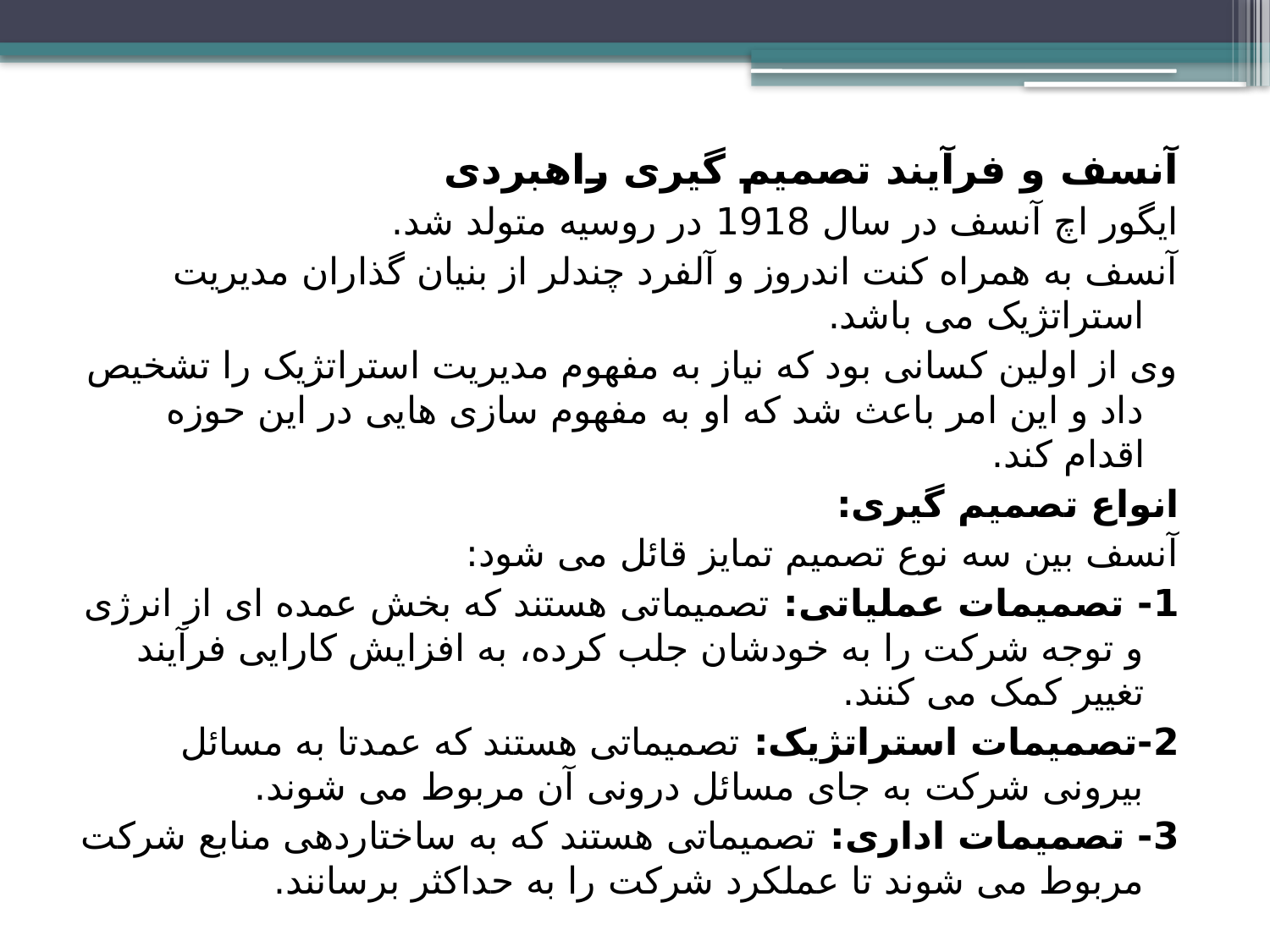

آنسف و فرآیند تصمیم گیری راهبردی
ایگور اچ آنسف در سال 1918 در روسیه متولد شد.
آنسف به همراه کنت اندروز و آلفرد چندلر از بنیان گذاران مدیریت استراتژیک می باشد.
وی از اولین کسانی بود که نیاز به مفهوم مدیریت استراتژیک را تشخیص داد و این امر باعث شد که او به مفهوم سازی هایی در این حوزه اقدام کند.
انواع تصمیم گیری:
آنسف بین سه نوع تصمیم تمایز قائل می شود:
1- تصمیمات عملیاتی: تصمیماتی هستند که بخش عمده ای از انرژی و توجه شرکت را به خودشان جلب کرده، به افزایش کارایی فرآیند تغییر کمک می کنند.
2-تصمیمات استراتژیک: تصمیماتی هستند که عمدتا به مسائل بیرونی شرکت به جای مسائل درونی آن مربوط می شوند.
3- تصمیمات اداری: تصمیماتی هستند که به ساختاردهی منابع شرکت مربوط می شوند تا عملکرد شرکت را به حداکثر برسانند.